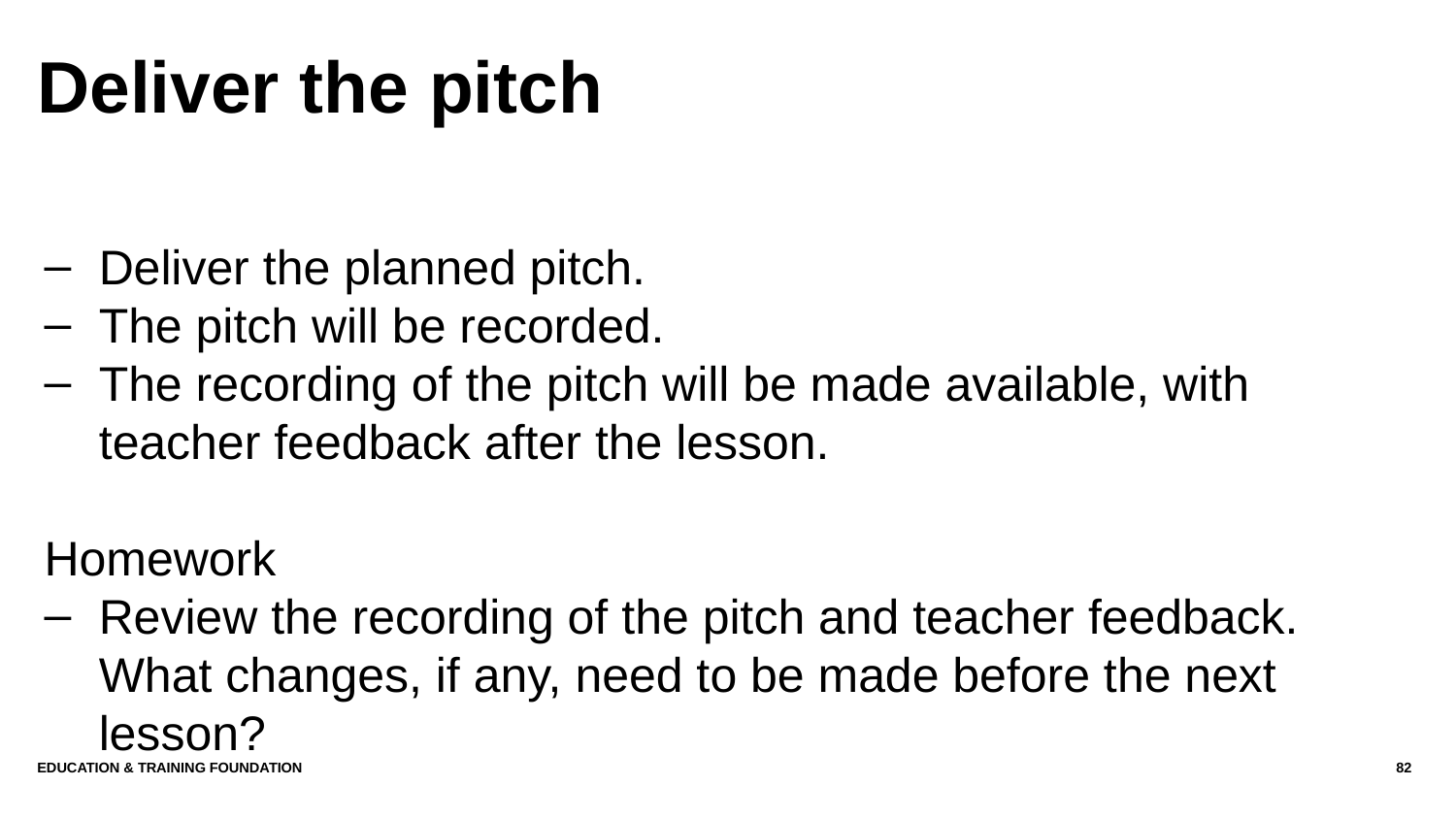

# Deliver the pitch

Deliver the planned pitch.
The pitch will be recorded.
The recording of the pitch will be made available, with teacher feedback after the lesson.

Homework
Review the recording of the pitch and teacher feedback. What changes, if any, need to be made before the next lesson?
Education & Training Foundation
82